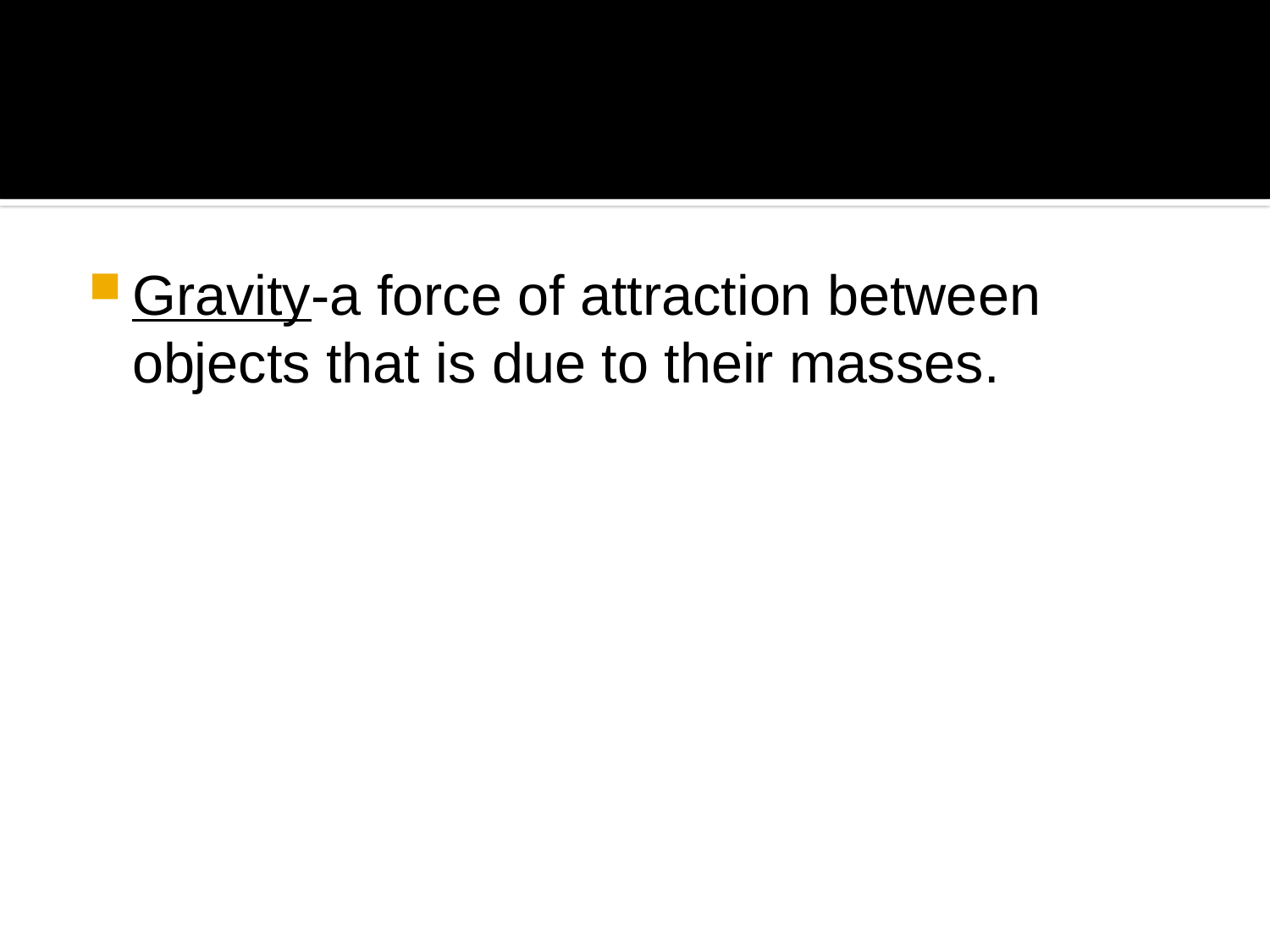

#
Gravity-a force of attraction between objects that is due to their masses.